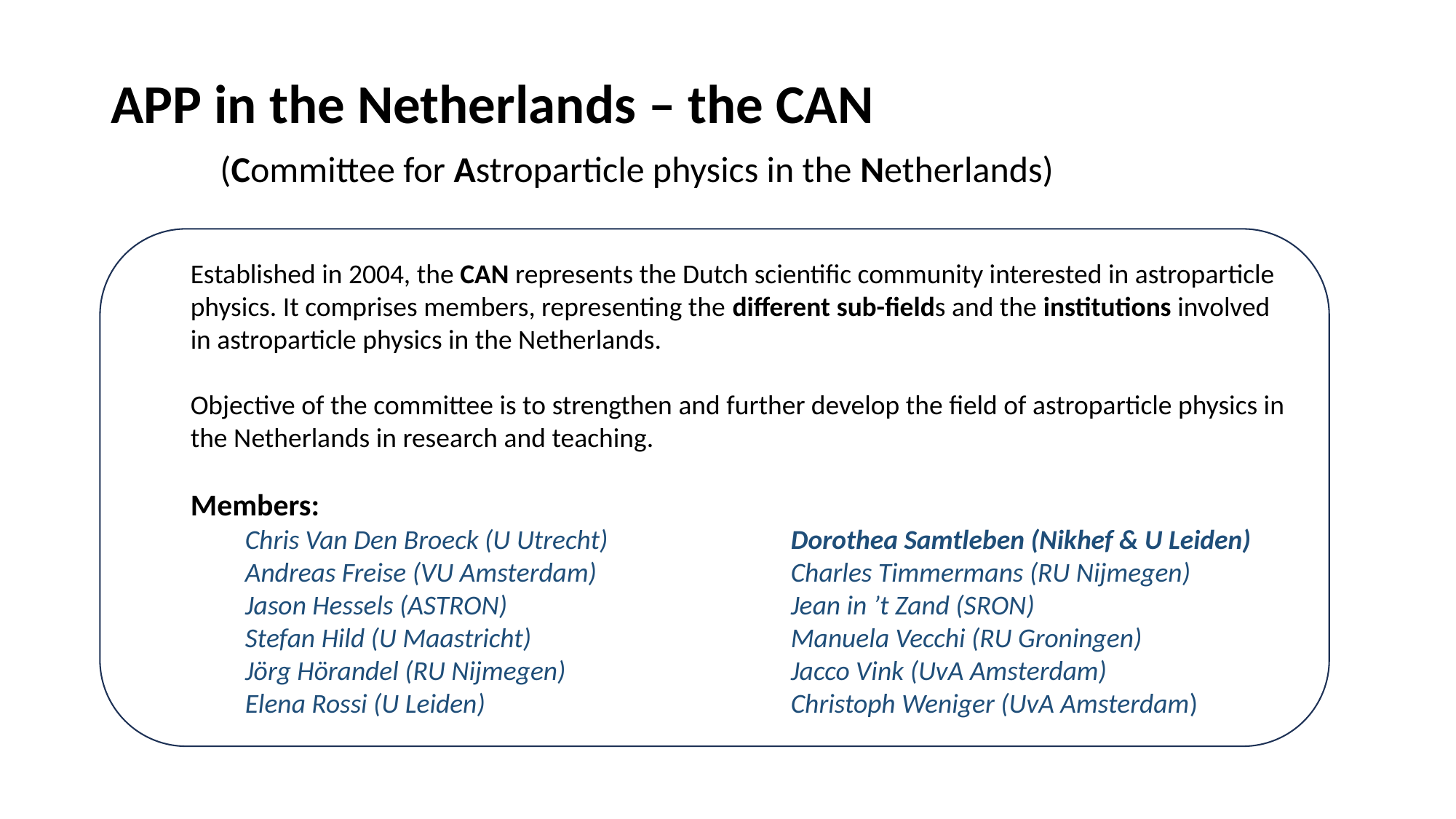

# APP in the Netherlands – the CAN (Committee for Astroparticle physics in the Netherlands)
Established in 2004, the CAN represents the Dutch scientific community interested in astroparticle physics. It comprises members, representing the different sub-fields and the institutions involved in astroparticle physics in the Netherlands.

Objective of the committee is to strengthen and further develop the field of astroparticle physics in the Netherlands in research and teaching.

Members:
Chris Van Den Broeck (U Utrecht)		Dorothea Samtleben (Nikhef & U Leiden)
Andreas Freise (VU Amsterdam)		Charles Timmermans (RU Nijmegen)
Jason Hessels (ASTRON)			Jean in ’t Zand (SRON)
Stefan Hild (U Maastricht)			Manuela Vecchi (RU Groningen)
Jörg Hörandel (RU Nijmegen)			Jacco Vink (UvA Amsterdam)
Elena Rossi (U Leiden)			Christoph Weniger (UvA Amsterdam)